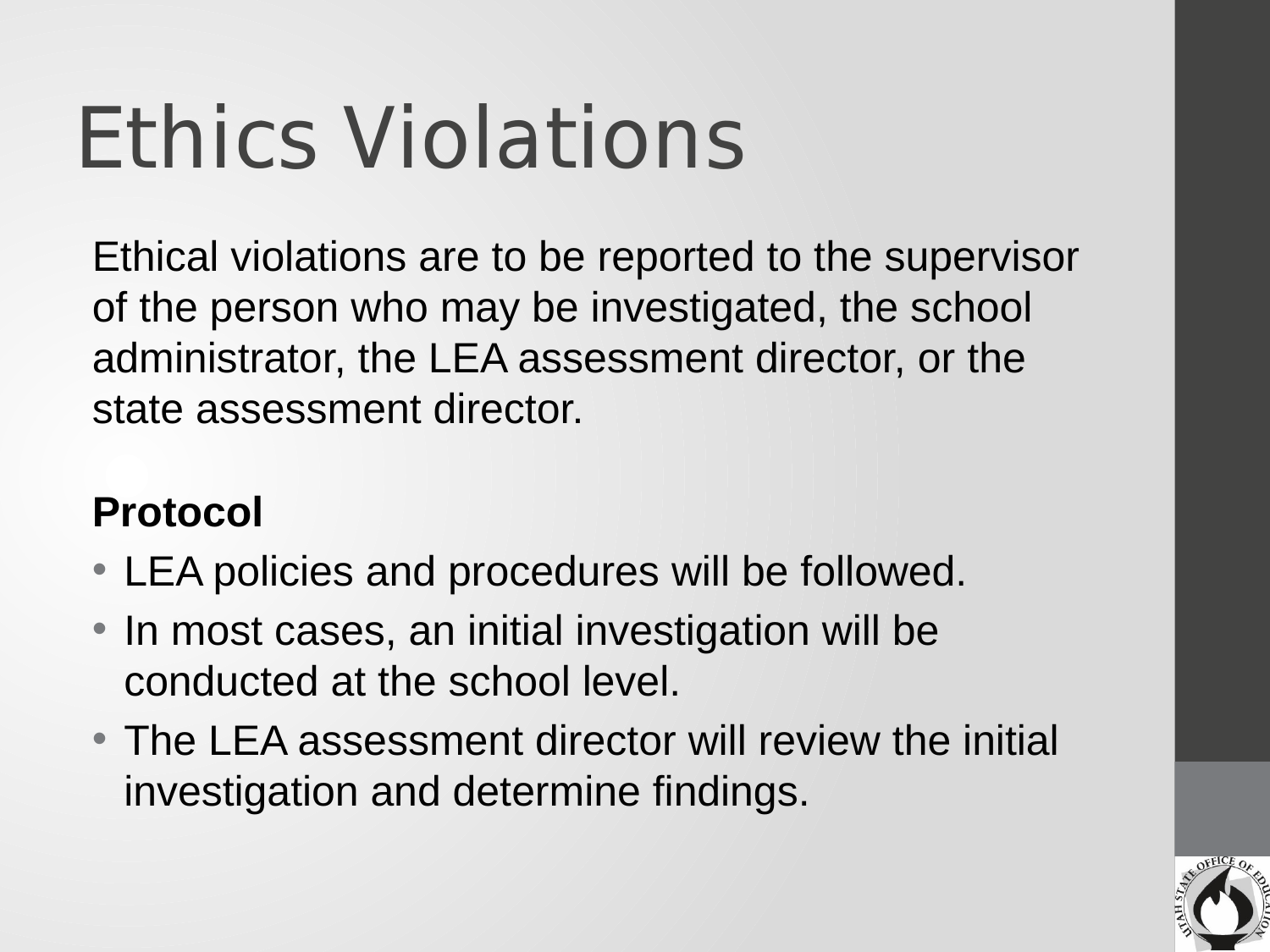

# Ethics Violations
Ethical violations are to be reported to the supervisor of the person who may be investigated, the school administrator, the LEA assessment director, or the state assessment director.

Protocol
LEA policies and procedures will be followed.
In most cases, an initial investigation will be conducted at the school level.
The LEA assessment director will review the initial investigation and determine findings.